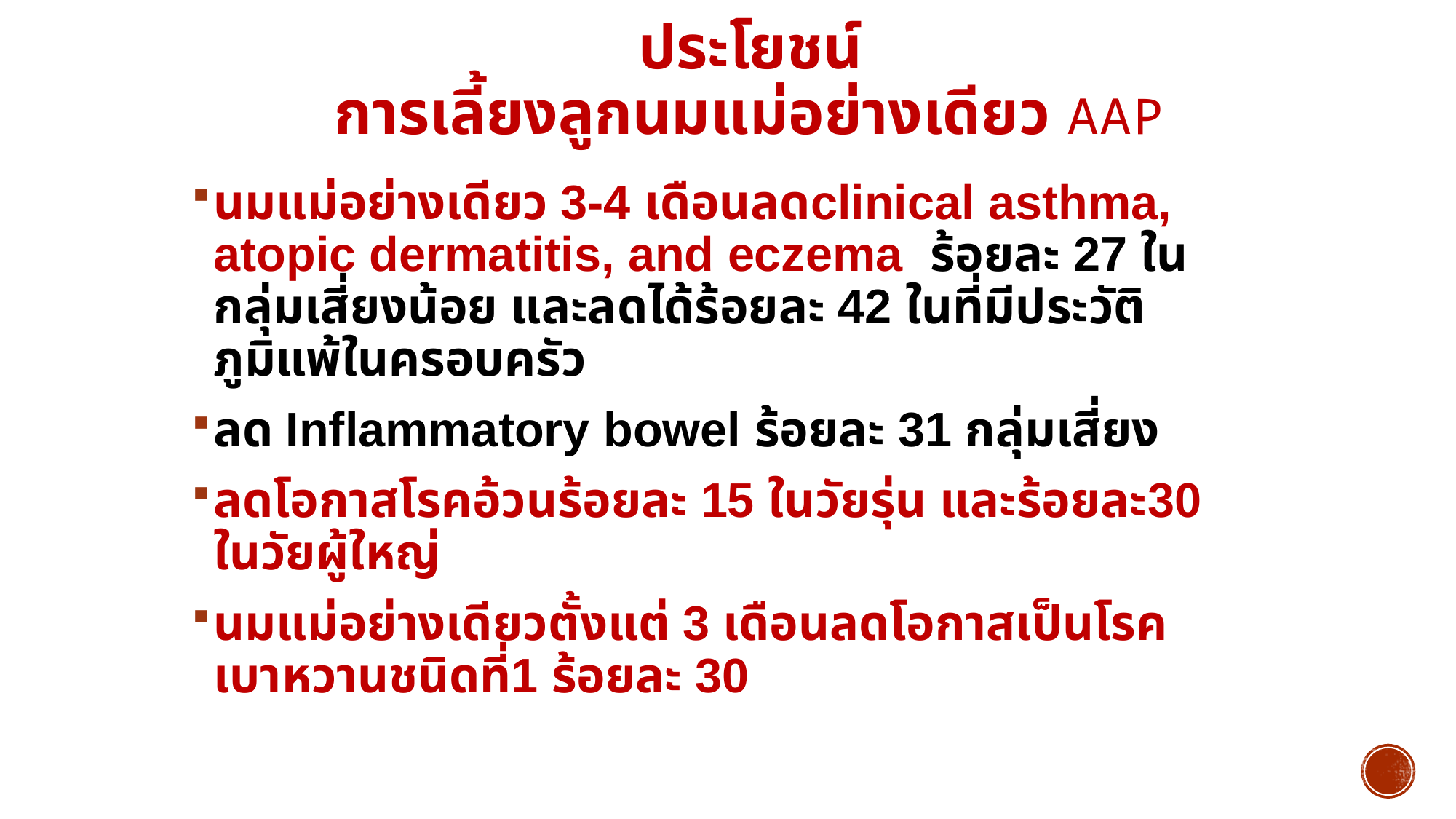

# ประโยชน์ การเลี้ยงลูกนมแม่อย่างเดียว AAP
นมแม่อย่างเดียว 3-4 เดือนลดclinical asthma, atopic dermatitis, and eczema  ร้อยละ 27 ในกลุ่มเสี่ยงน้อย และลดได้ร้อยละ 42 ในที่มีประวัติภูมิแพ้ในครอบครัว
ลด Inflammatory bowel ร้อยละ 31 กลุ่มเสี่ยง
ลดโอกาสโรคอ้วนร้อยละ 15 ในวัยรุ่น และร้อยละ30 ในวัยผู้ใหญ่
นมแม่อย่างเดียวตั้งแต่ 3 เดือนลดโอกาสเป็นโรคเบาหวานชนิดที่1 ร้อยละ 30